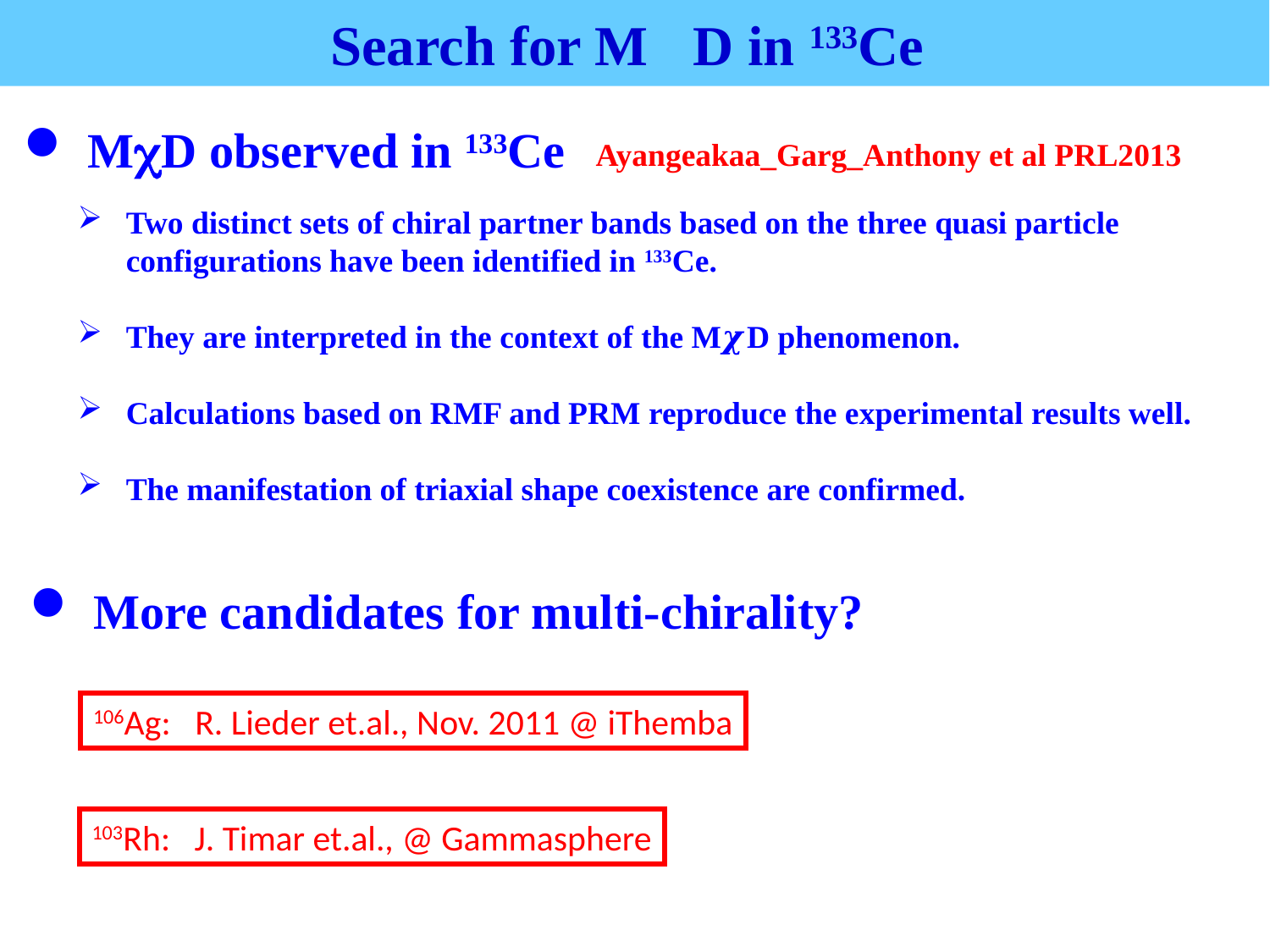

Search for M𝝌D in 133Ce
MχD observed in 133Ce
Ayangeakaa_Garg_Anthony et al PRL2013
Two distinct sets of chiral partner bands based on the three quasi particle configurations have been identified in 133Ce.

They are interpreted in the context of the M𝝌D phenomenon.

Calculations based on RMF and PRM reproduce the experimental results well.

The manifestation of triaxial shape coexistence are confirmed.
More candidates for multi-chirality?
106Ag:   R. Lieder et.al., Nov. 2011 @ iThemba
103Rh:   J. Timar et.al., @ Gammasphere